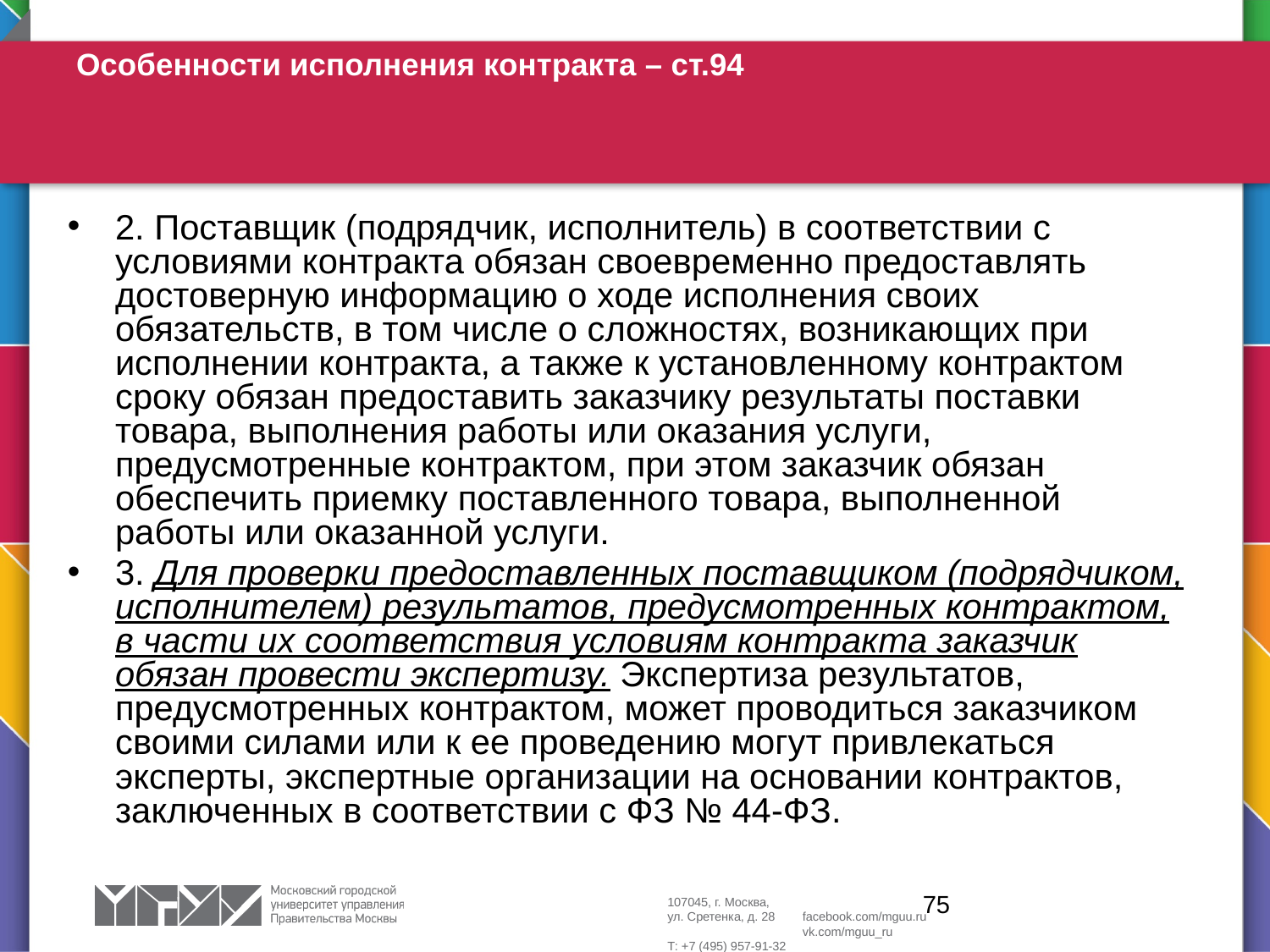

# Особенности исполнения контракта – ст.94
2. Поставщик (подрядчик, исполнитель) в соответствии с условиями контракта обязан своевременно предоставлять достоверную информацию о ходе исполнения своих обязательств, в том числе о сложностях, возникающих при исполнении контракта, а также к установленному контрактом сроку обязан предоставить заказчику результаты поставки товара, выполнения работы или оказания услуги, предусмотренные контрактом, при этом заказчик обязан обеспечить приемку поставленного товара, выполненной работы или оказанной услуги.
3. Для проверки предоставленных поставщиком (подрядчиком, исполнителем) результатов, предусмотренных контрактом, в части их соответствия условиям контракта заказчик обязан провести экспертизу. Экспертиза результатов, предусмотренных контрактом, может проводиться заказчиком своими силами или к ее проведению могут привлекаться эксперты, экспертные организации на основании контрактов, заключенных в соответствии с ФЗ № 44-ФЗ.

75